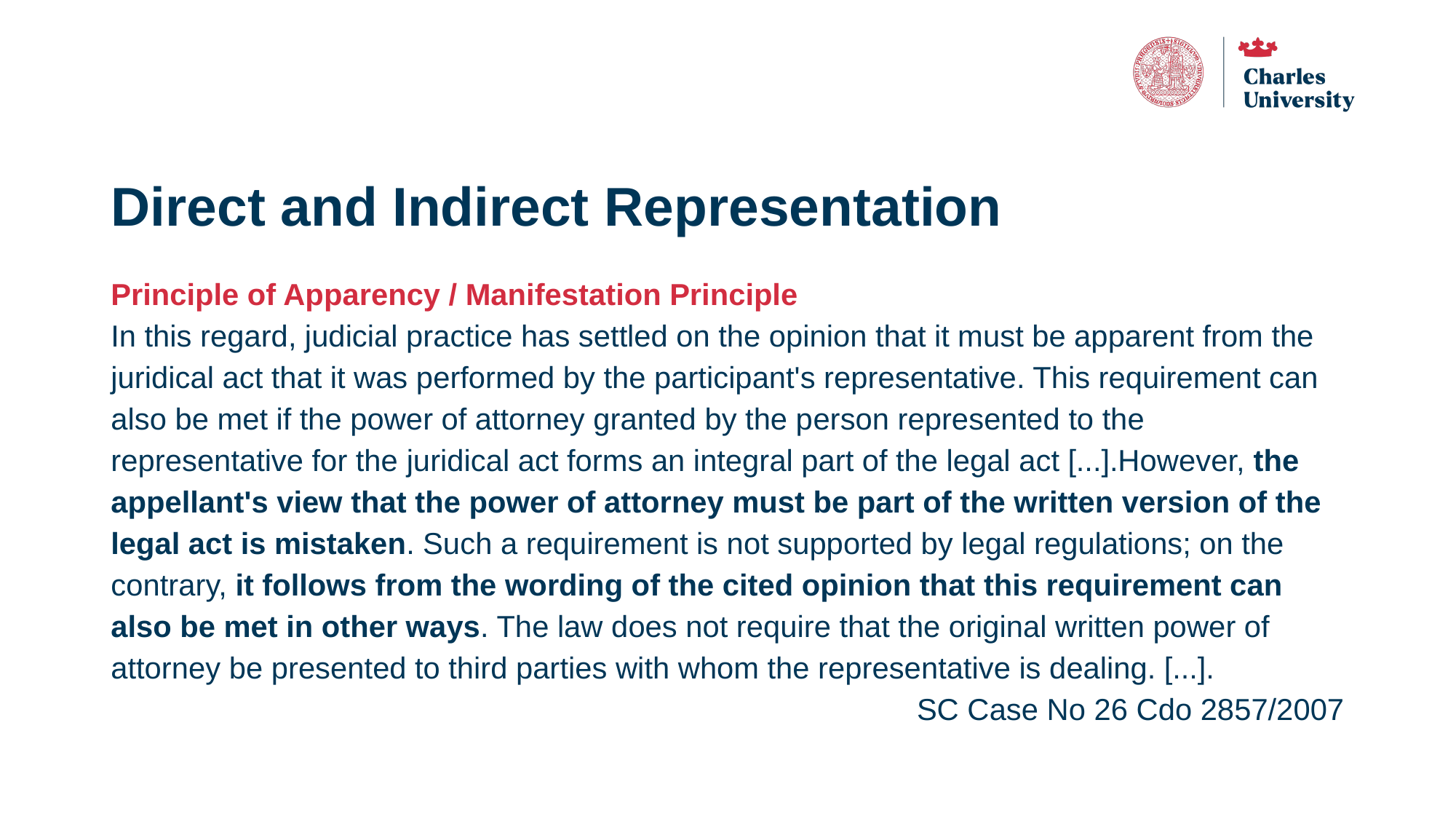

# Direct and Indirect Representation
Principle of Apparency / Manifestation Principle
In this regard, judicial practice has settled on the opinion that it must be apparent from the juridical act that it was performed by the participant's representative. This requirement can also be met if the power of attorney granted by the person represented to the representative for the juridical act forms an integral part of the legal act [...].However, the appellant's view that the power of attorney must be part of the written version of the legal act is mistaken. Such a requirement is not supported by legal regulations; on the contrary, it follows from the wording of the cited opinion that this requirement can also be met in other ways. The law does not require that the original written power of attorney be presented to third parties with whom the representative is dealing. [...].
SC Case No 26 Cdo 2857/2007